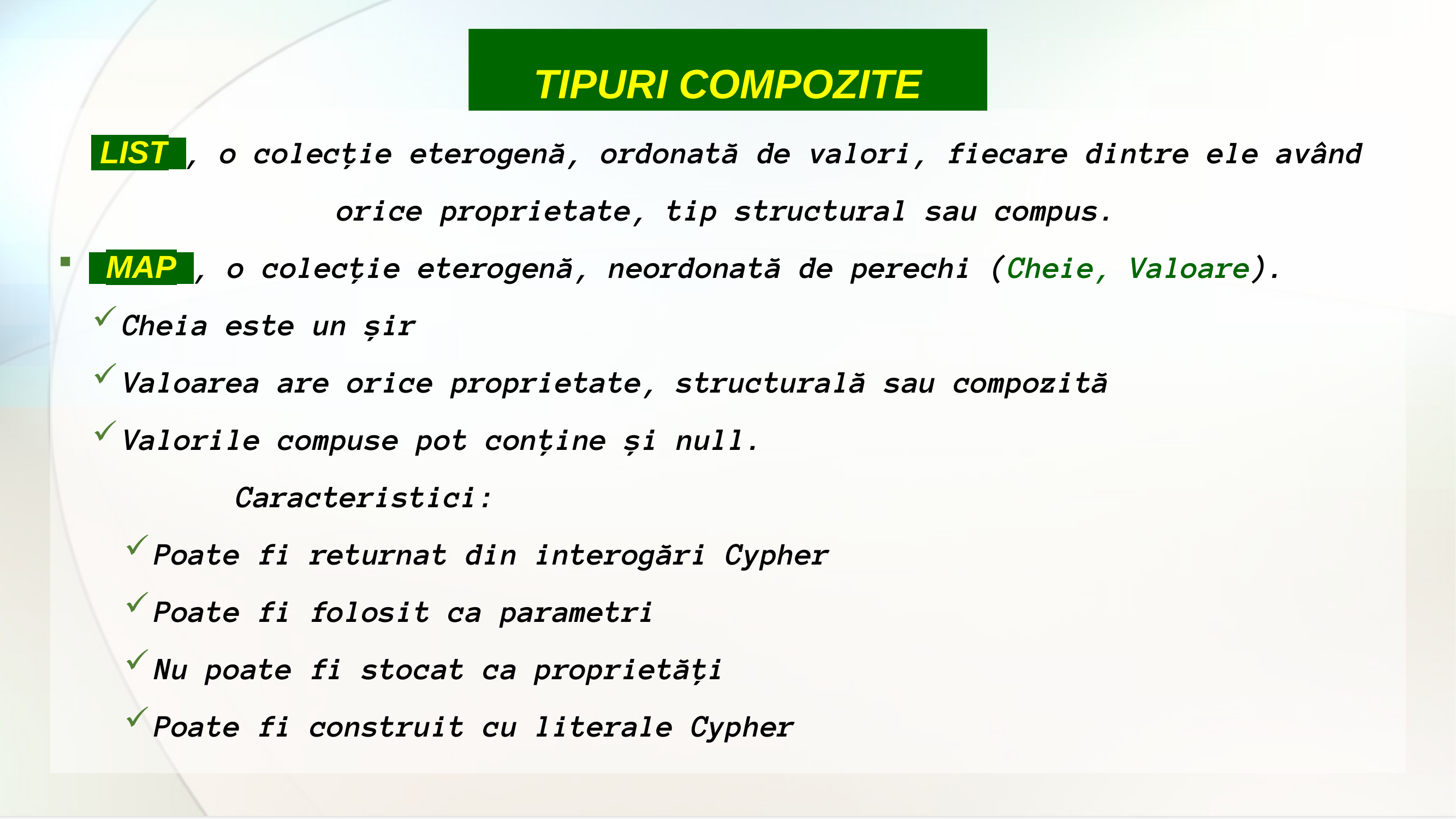

TIPURI COMPOZITE
 LIST , o colecție eterogenă, ordonată de valori, fiecare dintre ele având orice proprietate, tip structural sau compus.
 MAP , o colecție eterogenă, neordonată de perechi (Cheie, Valoare).
Cheia este un șir
Valoarea are orice proprietate, structurală sau compozită
Valorile compuse pot conține și null.
		Caracteristici:
Poate fi returnat din interogări Cypher
Poate fi folosit ca parametri
Nu poate fi stocat ca proprietăți
Poate fi construit cu literale Cypher